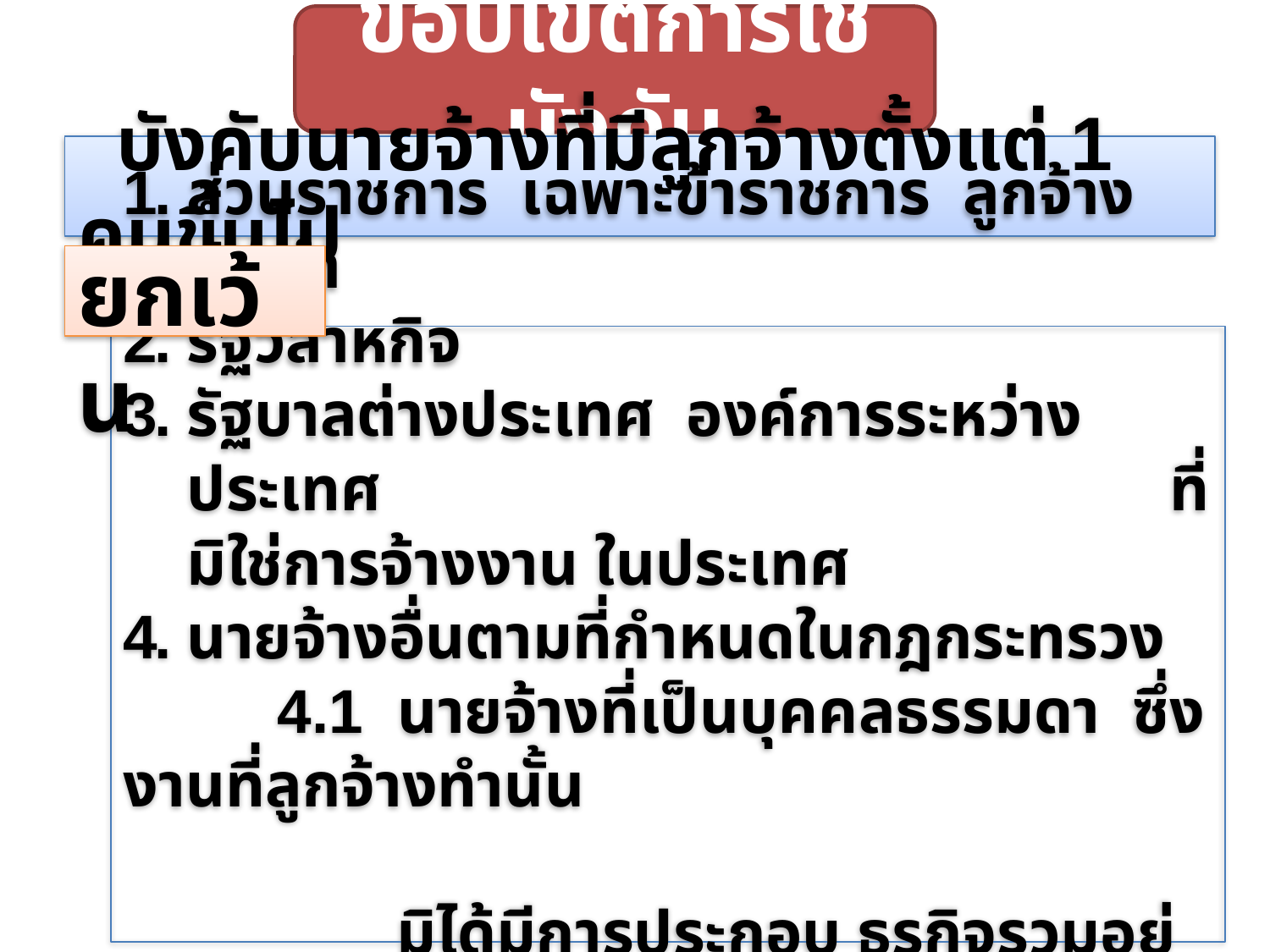

ขอบเขตการใช้บังคับ
   บังคับนายจ้างที่มีลูกจ้างตั้งแต่ 1 คนขึ้นไป
   ยกเว้น
ส่วนราชการ  เฉพาะข้าราชการ  ลูกจ้างประจำ
รัฐวิสาหกิจ
รัฐบาลต่างประเทศ  องค์การระหว่างประเทศ                                                 ที่มิใช่การจ้างงาน ในประเทศ
นายจ้างอื่นตามที่กำหนดในกฎกระทรวง
         4.1  นายจ้างที่เป็นบุคคลธรรมดา  ซึ่งงานที่ลูกจ้างทำนั้น
                 มิได้มีการประกอบ ธุรกิจรวมอยู่ด้วย
         4.2  นายจ้างค้าเร่   แผงลอย